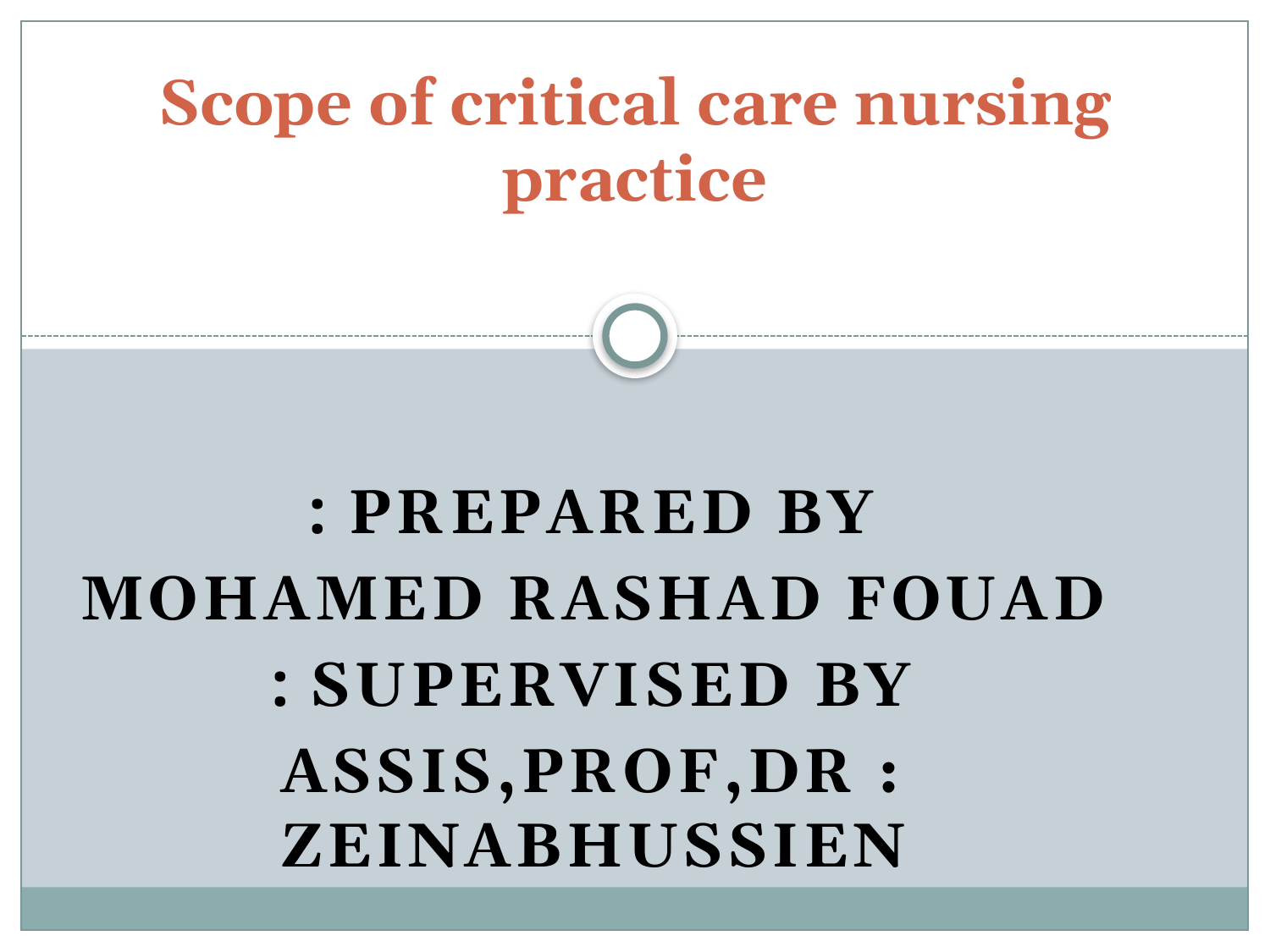

# Scope of critical care nursing practice
Prepared bY :
Mohamed Rashad Fouad
Supervised By :
Assis,Prof,Dr : ZeinabHussien